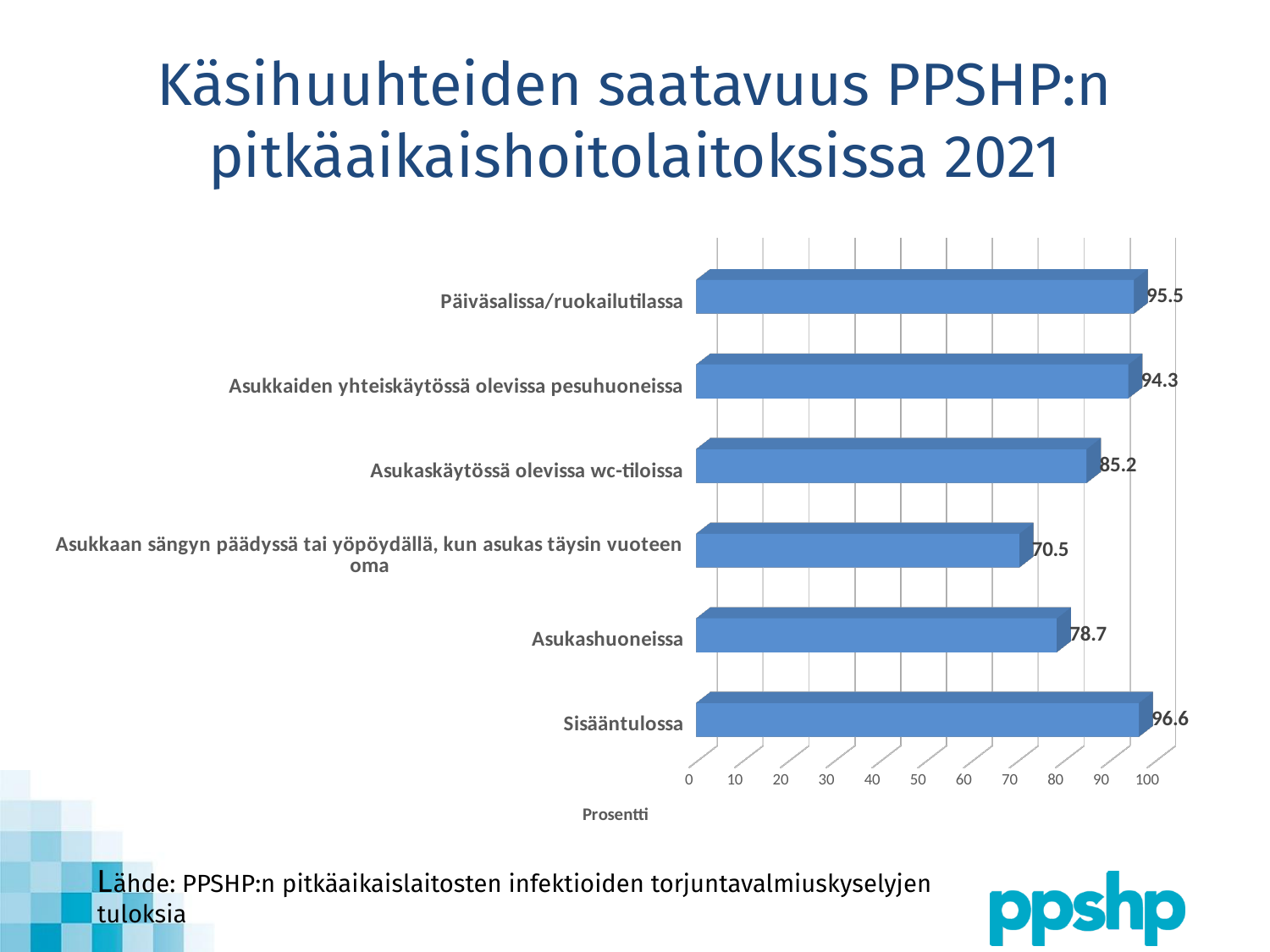

# Käsihuuhteiden saatavuus PPSHP:n pitkäaikaishoitolaitoksissa 2021

[unsupported chart]

Lähde: PPSHP:n pitkäaikaislaitosten infektioiden torjuntavalmiuskyselyjen tuloksia